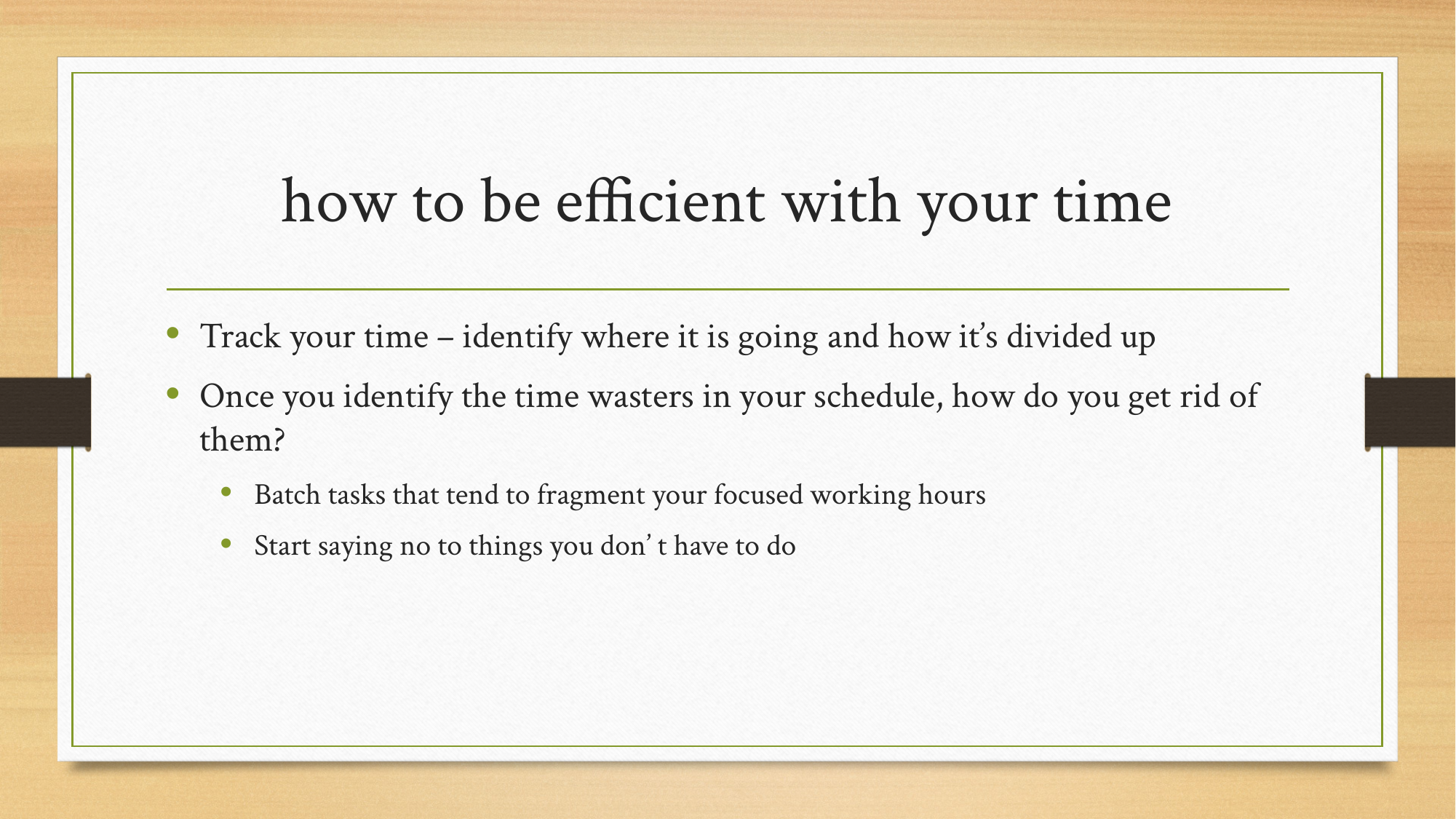

# how to be efficient with your time
Track your time – identify where it is going and how it’s divided up
Once you identify the time wasters in your schedule, how do you get rid of them?
Batch tasks that tend to fragment your focused working hours
Start saying no to things you don’ t have to do